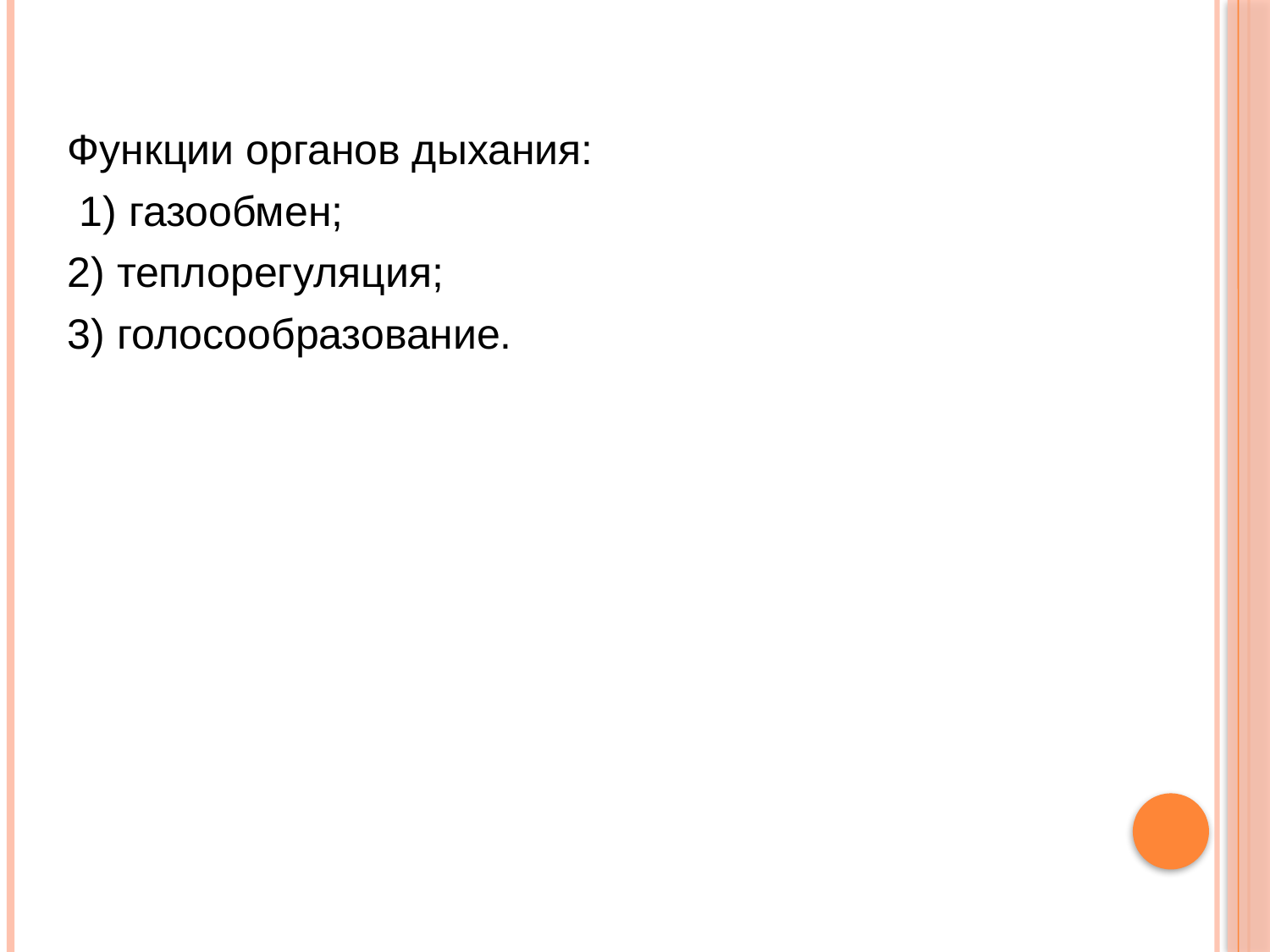

Функции органов дыхания:
 1) газообмен;
2) теплорегуляция;
3) голосообразование.